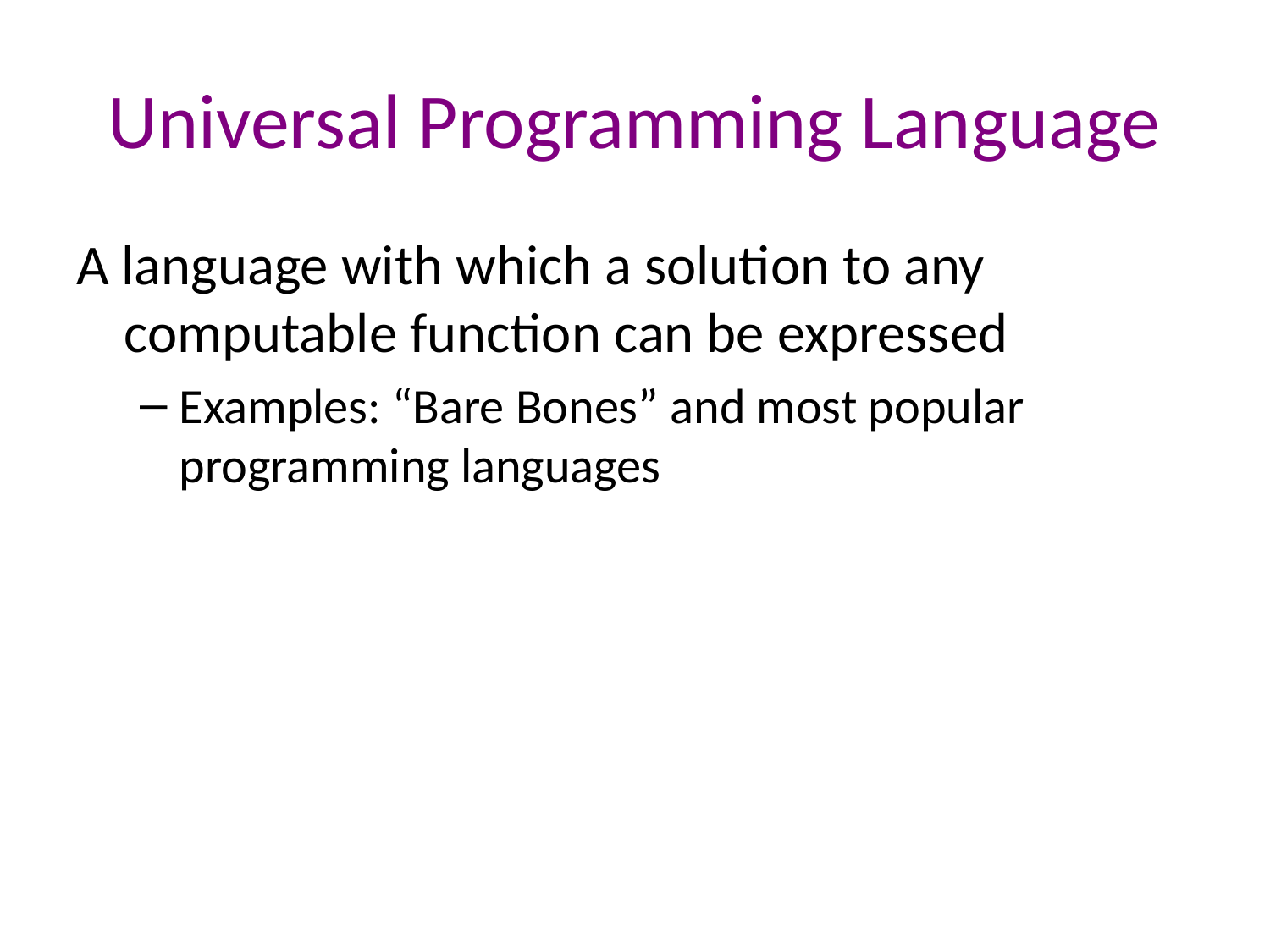

# Universal Programming Language
A language with which a solution to any computable function can be expressed
Examples: “Bare Bones” and most popular programming languages